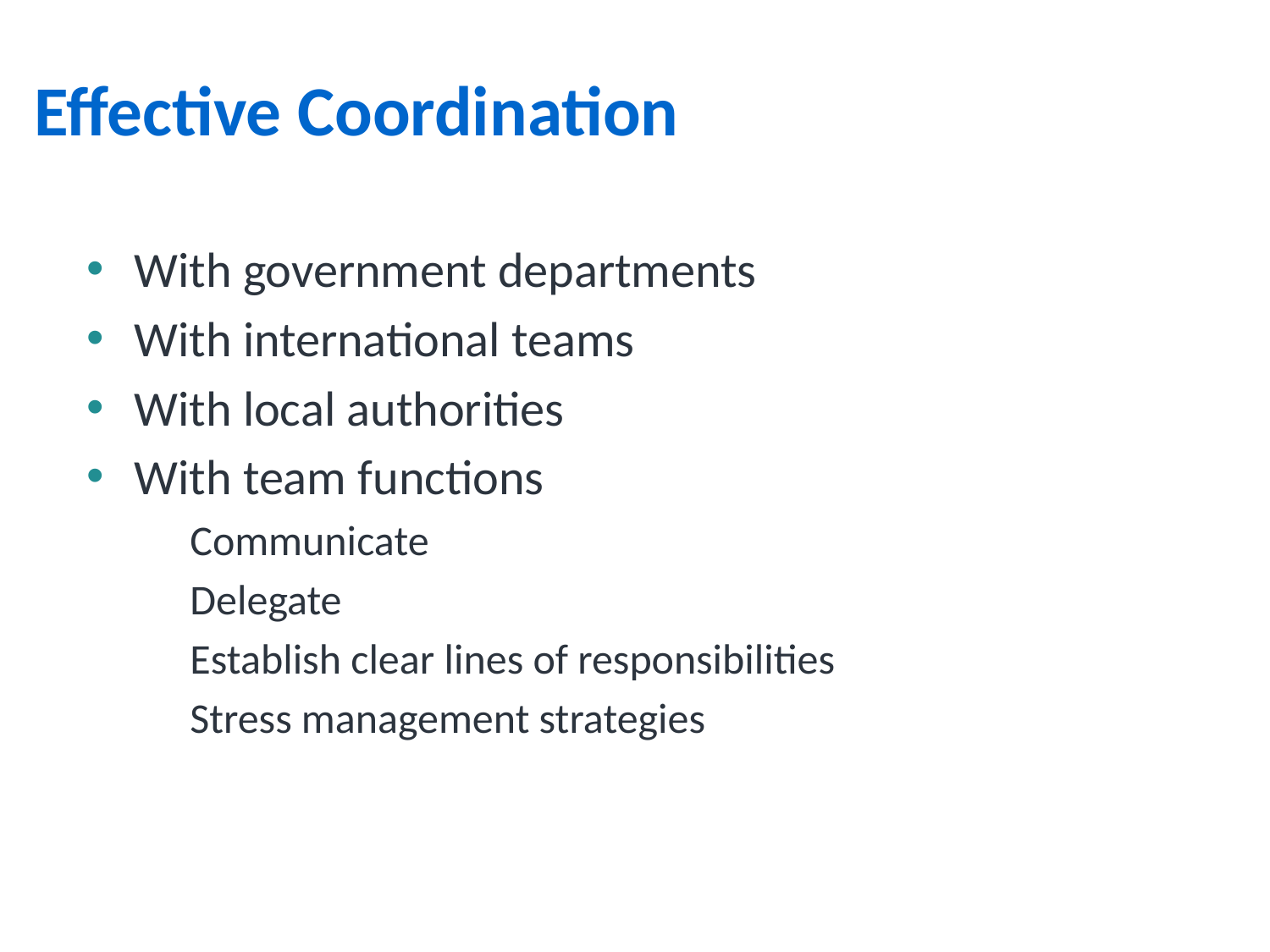

# Effective Coordination
With government departments
With international teams
With local authorities
With team functions
Communicate
Delegate
Establish clear lines of responsibilities
Stress management strategies